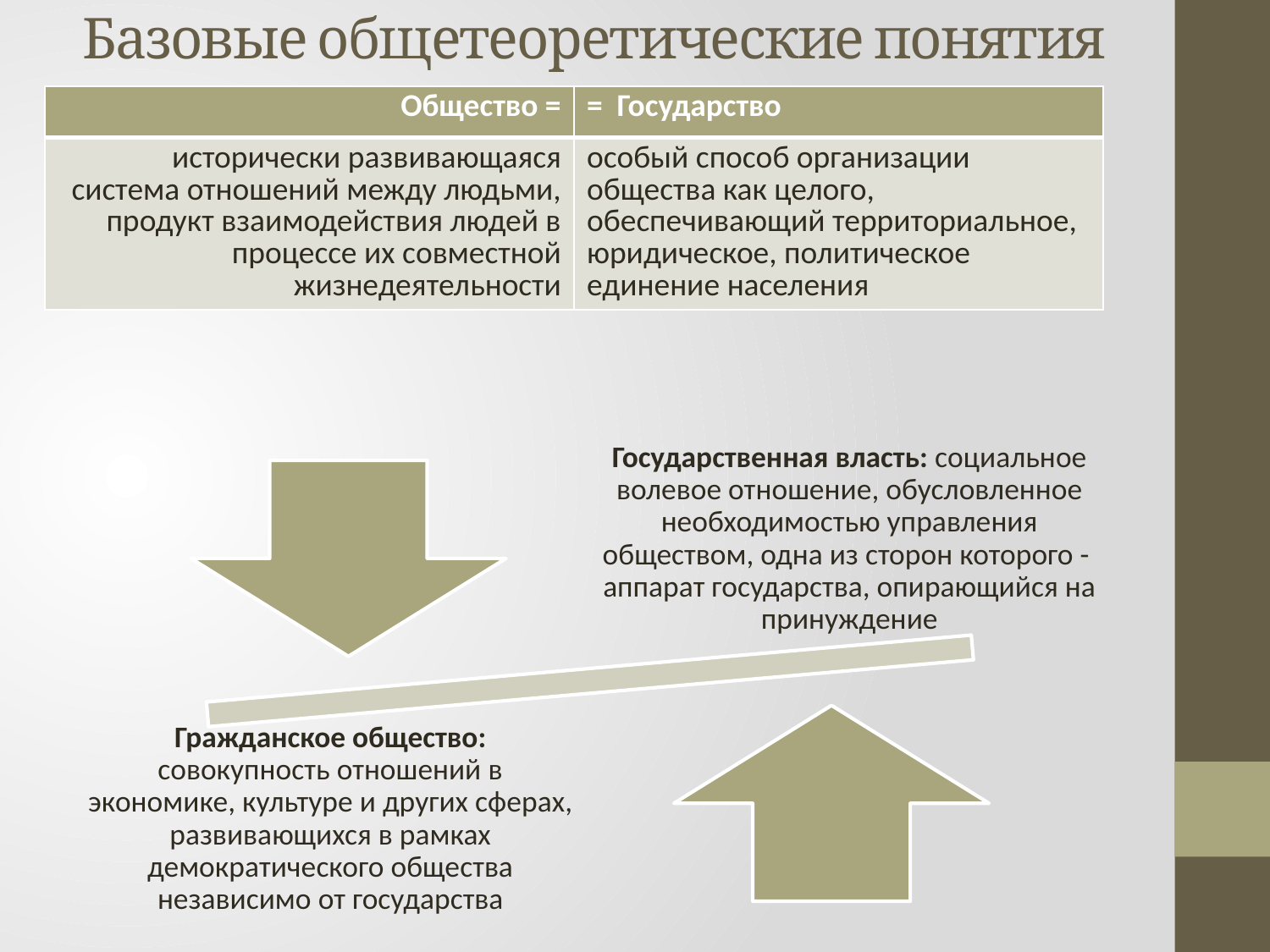

# Базовые общетеоретические понятия
| Общество = | = Государство |
| --- | --- |
| исторически развивающаяся система отношений между людьми, продукт взаимодействия людей в процессе их совместной жизнедеятельности | особый способ организации общества как целого, обеспечивающий территориальное, юридическое, политическое единение населения |
Государственная власть: социальное волевое отношение, обусловленное необходимостью управления обществом, одна из сторон которого -  аппарат государства, опирающийся на принуждение
Гражданское общество:
совокупность отношений в экономике, культуре и других сферах, развивающихся в рамках демократического общества независимо от государства